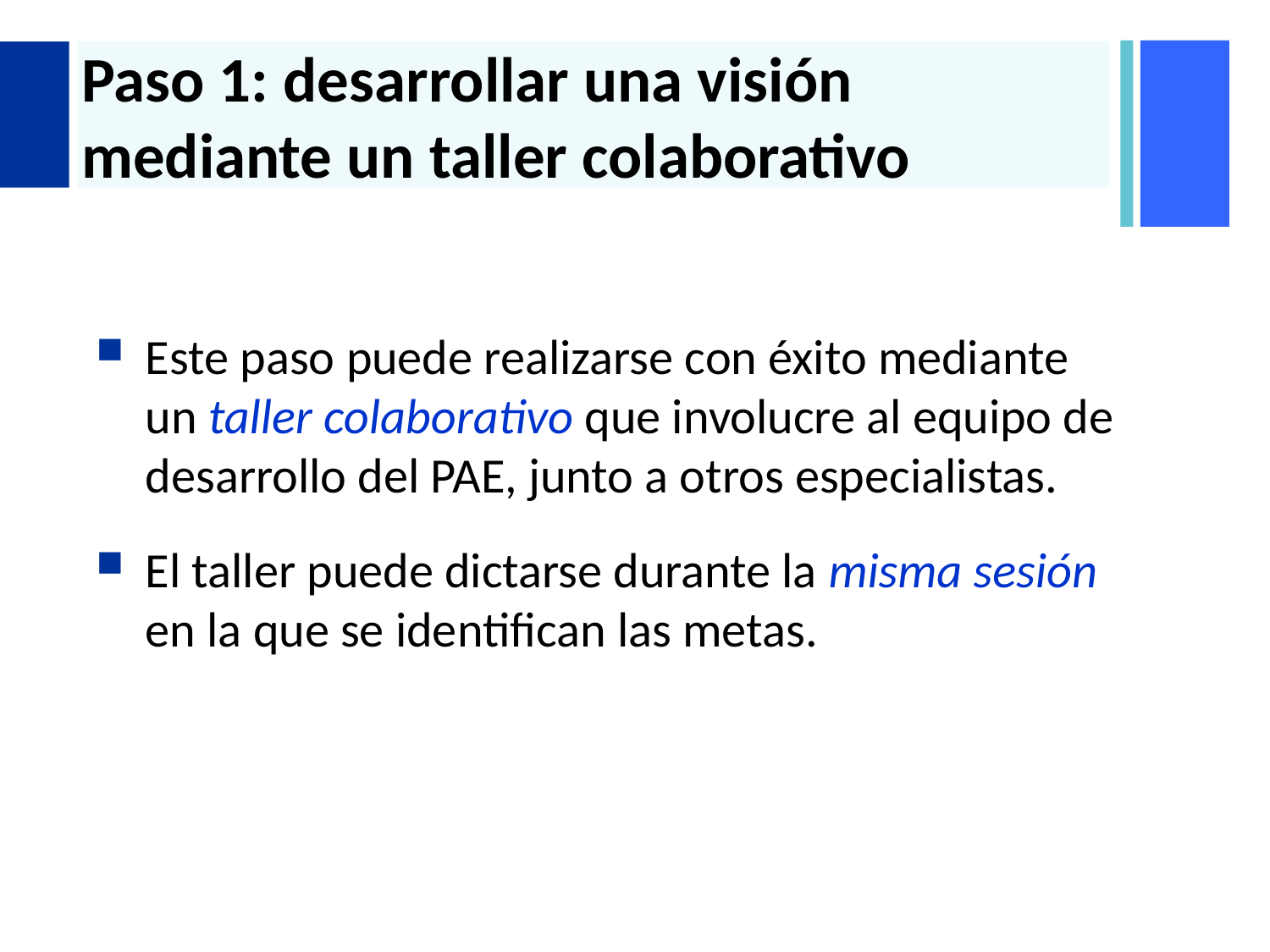

# Paso 1: desarrollar una visión mediante un taller colaborativo
Este paso puede realizarse con éxito mediante un taller colaborativo que involucre al equipo de desarrollo del PAE, junto a otros especialistas.
El taller puede dictarse durante la misma sesión en la que se identifican las metas.